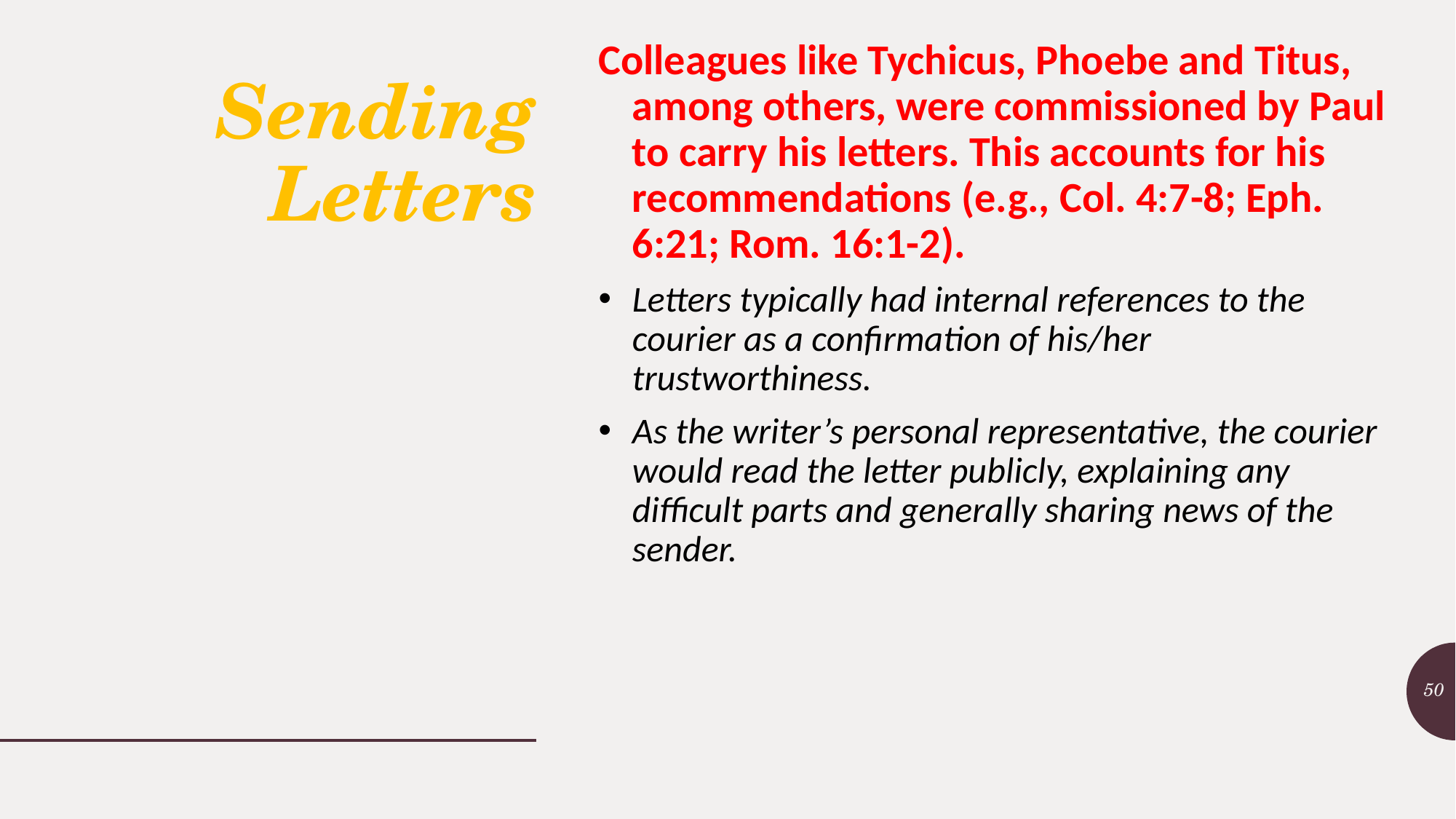

Colleagues like Tychicus, Phoebe and Titus, among others, were commissioned by Paul to carry his letters. This accounts for his recommendations (e.g., Col. 4:7-8; Eph. 6:21; Rom. 16:1-2).
Letters typically had internal references to the courier as a confirmation of his/her trustworthiness.
As the writer’s personal representative, the courier would read the letter publicly, explaining any difficult parts and generally sharing news of the sender.
# Sending Letters
50